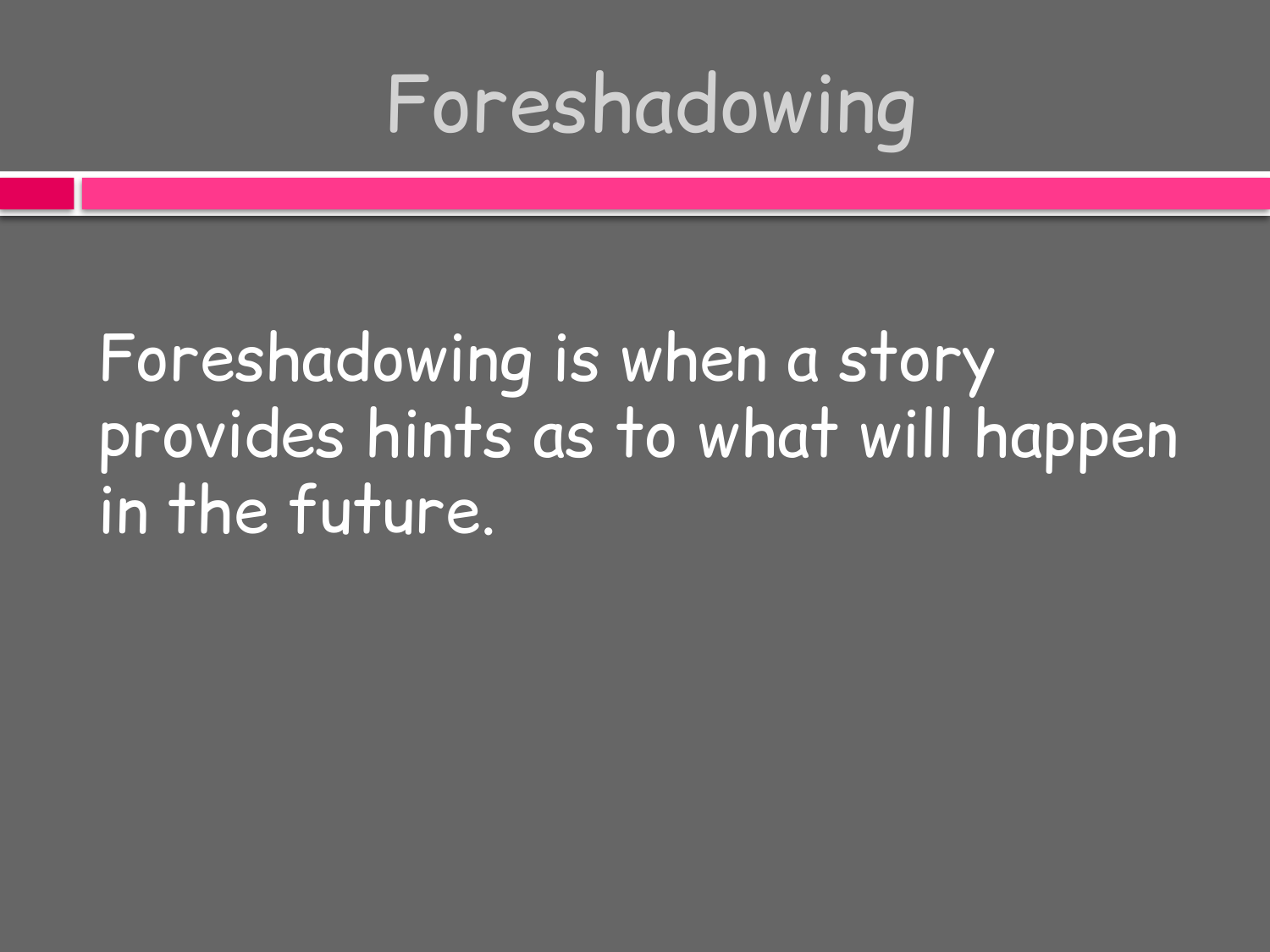

# Foreshadowing

Foreshadowing is when a story provides hints as to what will happen in the future.